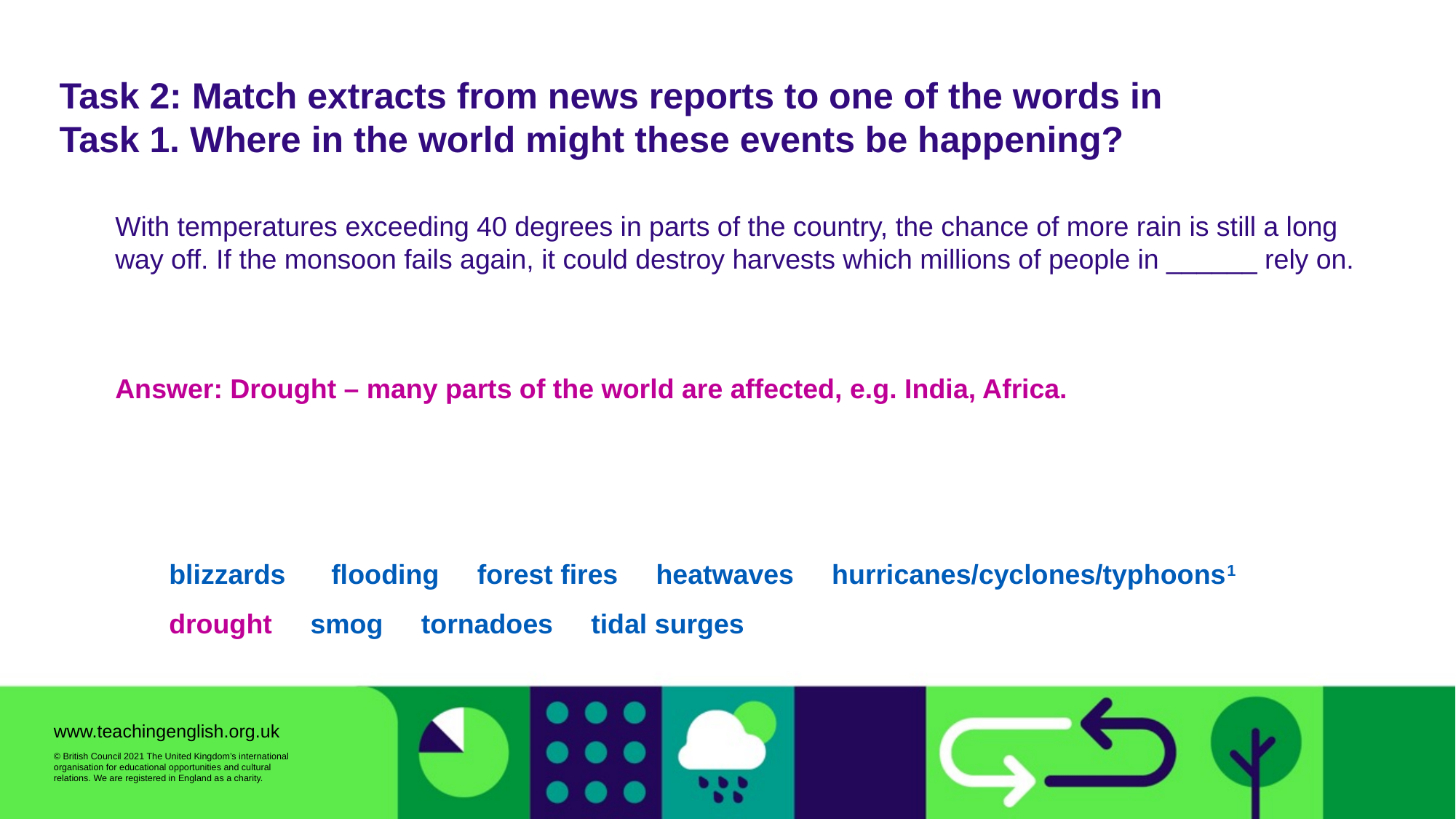

Task 2: Match extracts from news reports to one of the words in Task 1. Where in the world might these events be happening?
With temperatures exceeding 40 degrees in parts of the country, the chance of more rain is still a long way off. If the monsoon fails again, it could destroy harvests which millions of people in ______ rely on.
Answer: Drought – many parts of the world are affected, e.g. India, Africa.
blizzards      flooding     forest fires     heatwaves     hurricanes/cyclones/typhoons1      drought     smog     tornadoes     tidal surges
www.teachingenglish.org.uk
© British Council 2021 The United Kingdom’s international organisation for educational opportunities and cultural relations. We are registered in England as a charity.